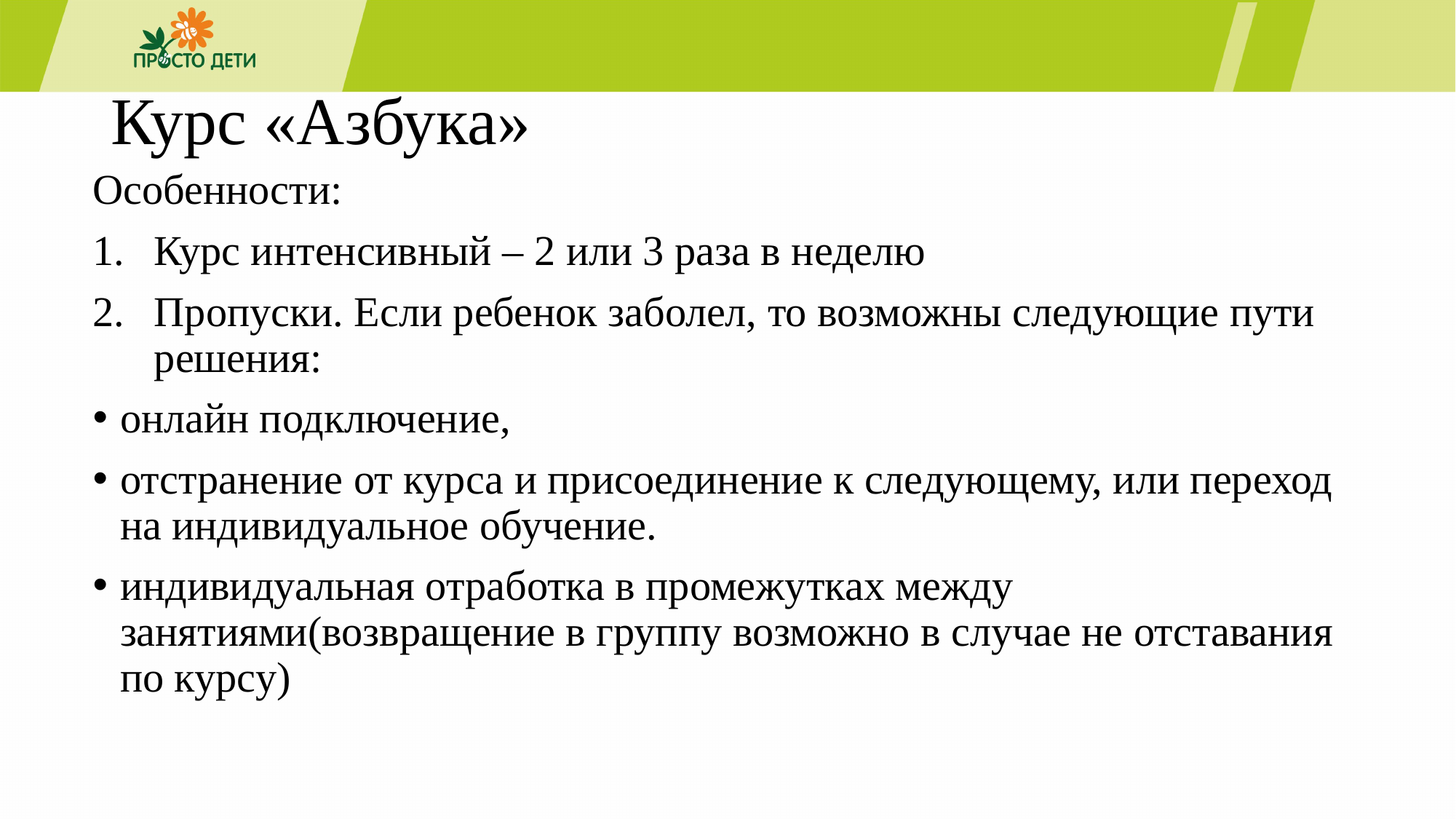

# Курс «Азбука»
Особенности:
Курс интенсивный – 2 или 3 раза в неделю
Пропуски. Если ребенок заболел, то возможны следующие пути решения:
онлайн подключение,
отстранение от курса и присоединение к следующему, или переход на индивидуальное обучение.
индивидуальная отработка в промежутках между занятиями(возвращение в группу возможно в случае не отставания по курсу)